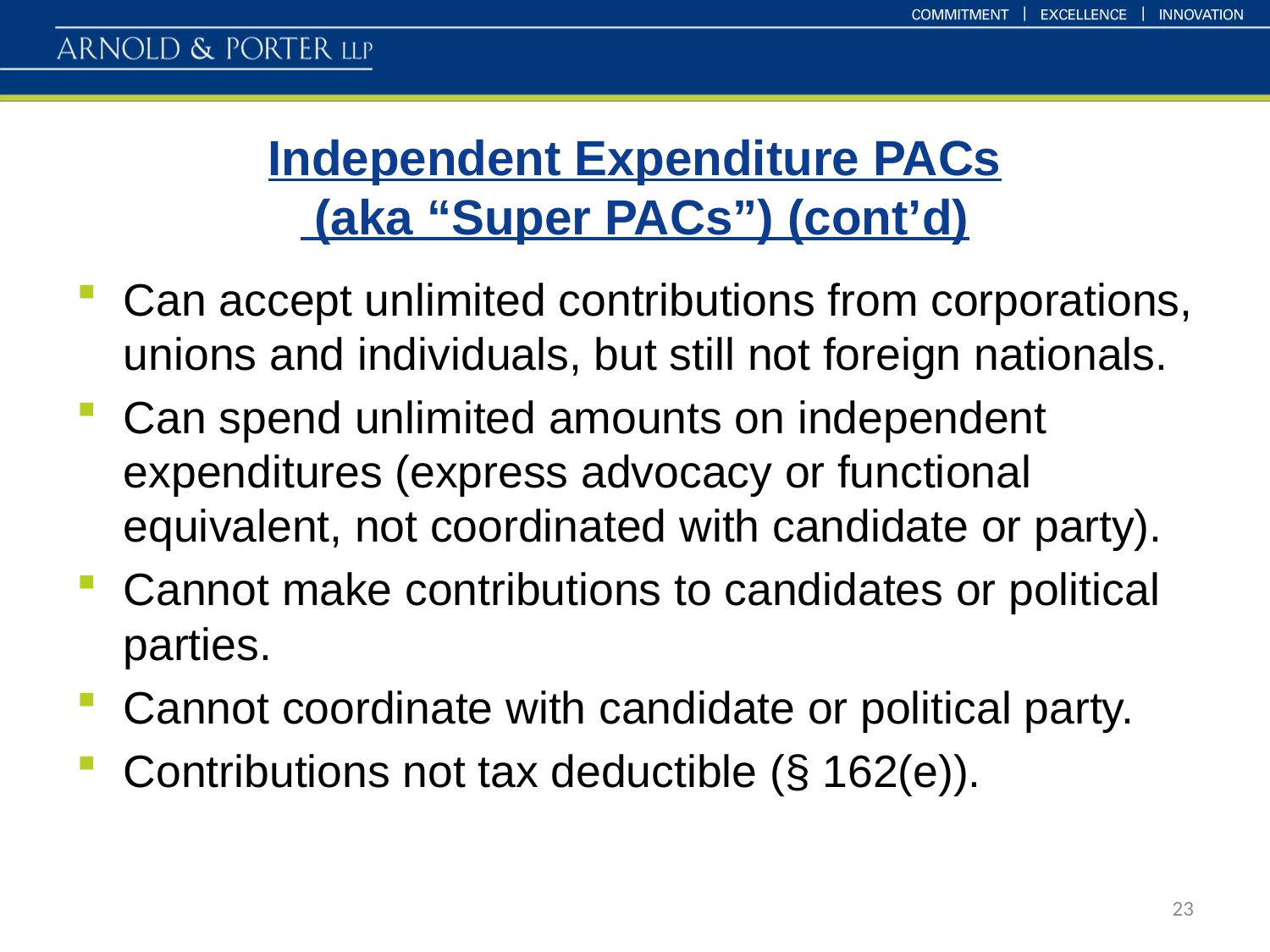

# Independent Expenditure PACs (aka “Super PACs”) (cont’d)
Can accept unlimited contributions from corporations, unions and individuals, but still not foreign nationals.
Can spend unlimited amounts on independent expenditures (express advocacy or functional equivalent, not coordinated with candidate or party).
Cannot make contributions to candidates or political parties.
Cannot coordinate with candidate or political party.
Contributions not tax deductible (§ 162(e)).
23